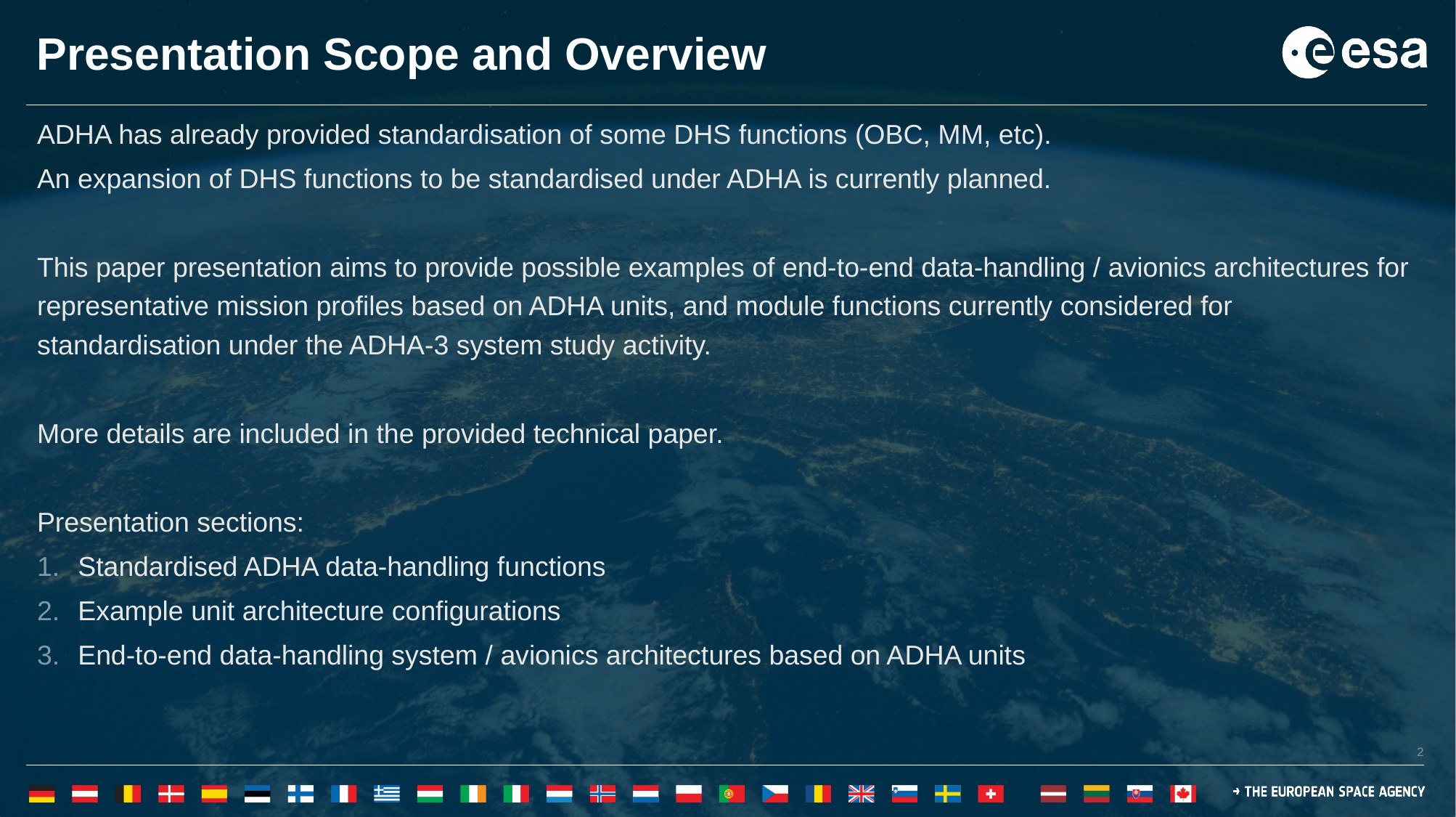

# Presentation Scope and Overview
ADHA has already provided standardisation of some DHS functions (OBC, MM, etc).
An expansion of DHS functions to be standardised under ADHA is currently planned.

This paper presentation aims to provide possible examples of end-to-end data-handling / avionics architectures for representative mission profiles based on ADHA units, and module functions currently considered for standardisation under the ADHA-3 system study activity.

More details are included in the provided technical paper.

Presentation sections:
Standardised ADHA data-handling functions
Example unit architecture configurations
End-to-end data-handling system / avionics architectures based on ADHA units